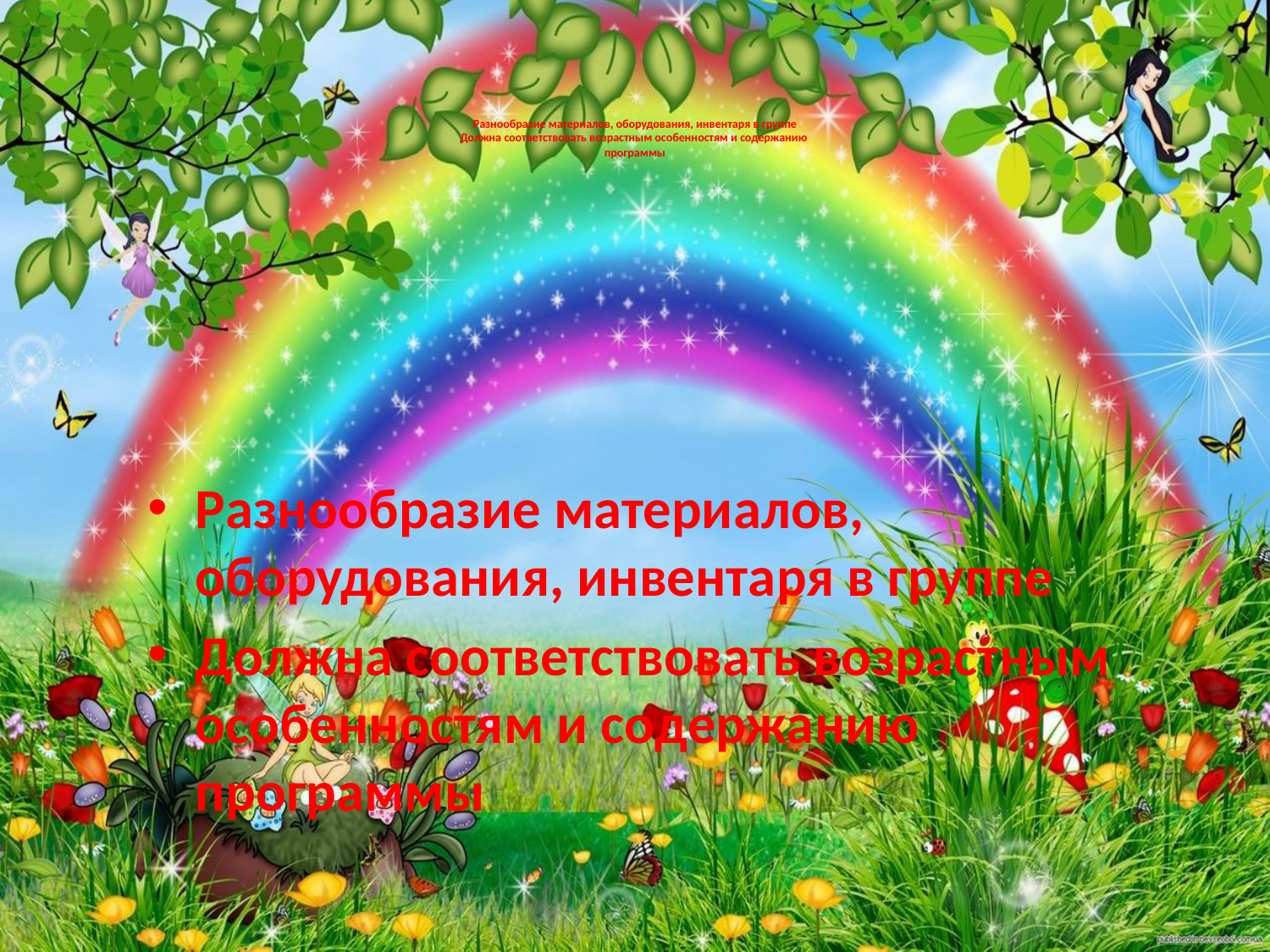

# Разнообразие материалов, оборудования, инвентаря в группе Должна соответствовать возрастным особенностям и содержанию программы
Разнообразие материалов, оборудования, инвентаря в группе
Должна соответствовать возрастным особенностям и содержанию программы